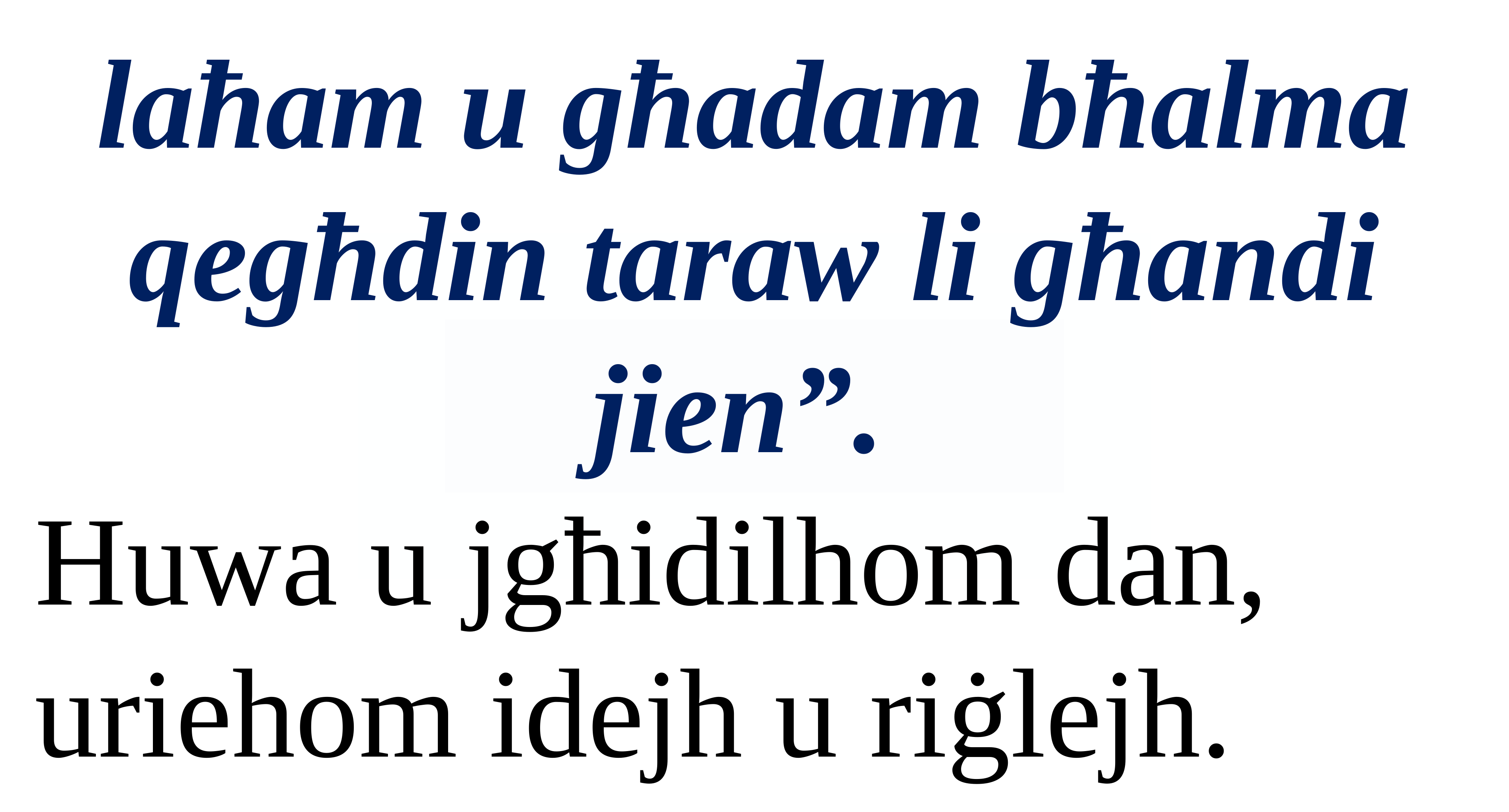

laħam u għadam bħalma qegħdin taraw li għandi jien”.
Huwa u jgħidilhom dan, uriehom idejh u riġlejh.